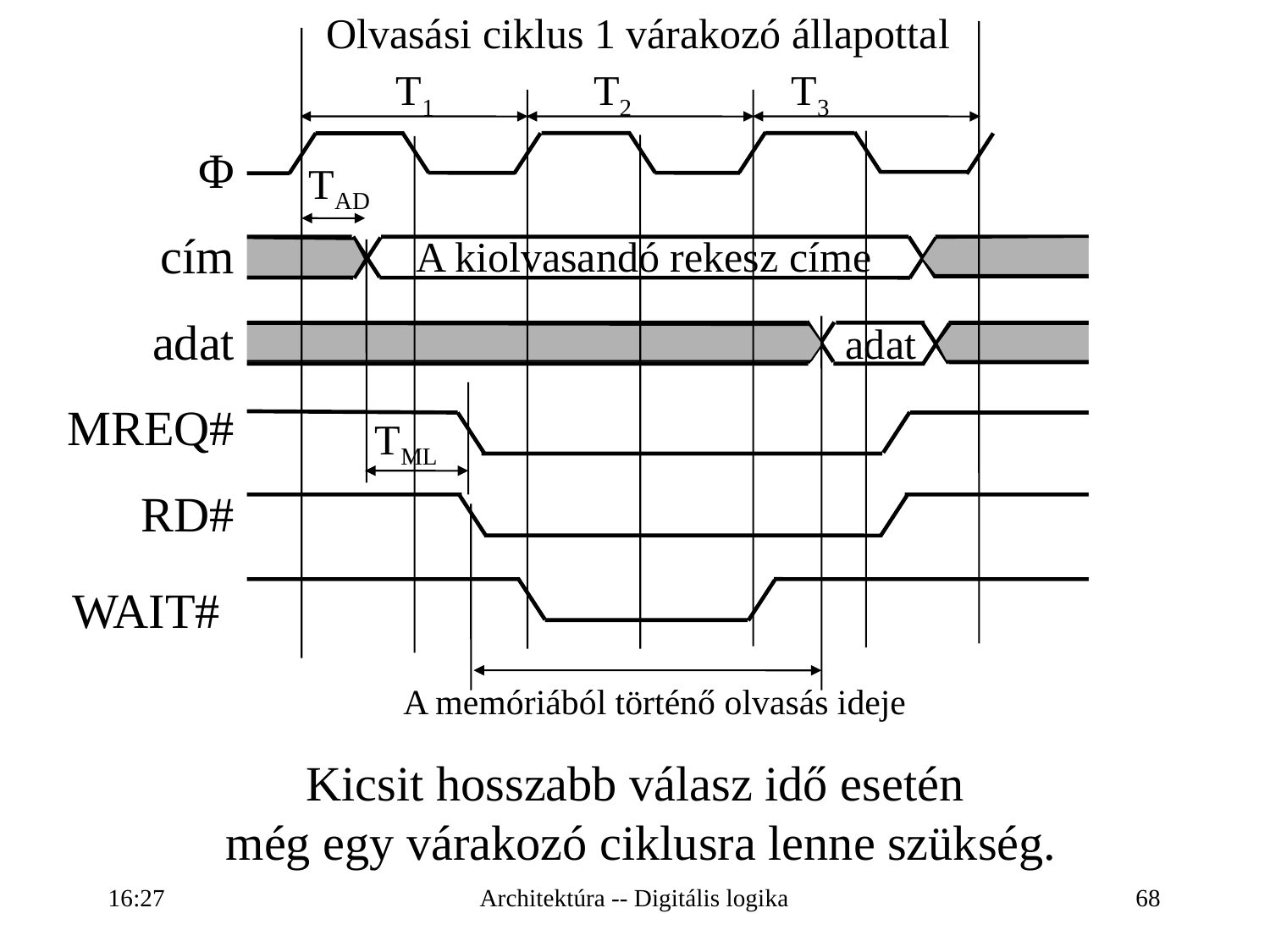

Olvasási ciklus 1 várakozó állapottal

T1                          T2                          T3

TAD

TML

A memóriából történő olvasás ideje
Φ
 cím
adat
MREQ#
RD#
WAIT#

A kiolvasandó rekesz címe

adat

Kicsit hosszabb válasz idő esetén
 még egy várakozó ciklusra lenne szükség.
16:27
Architektúra -- Digitális logika
68